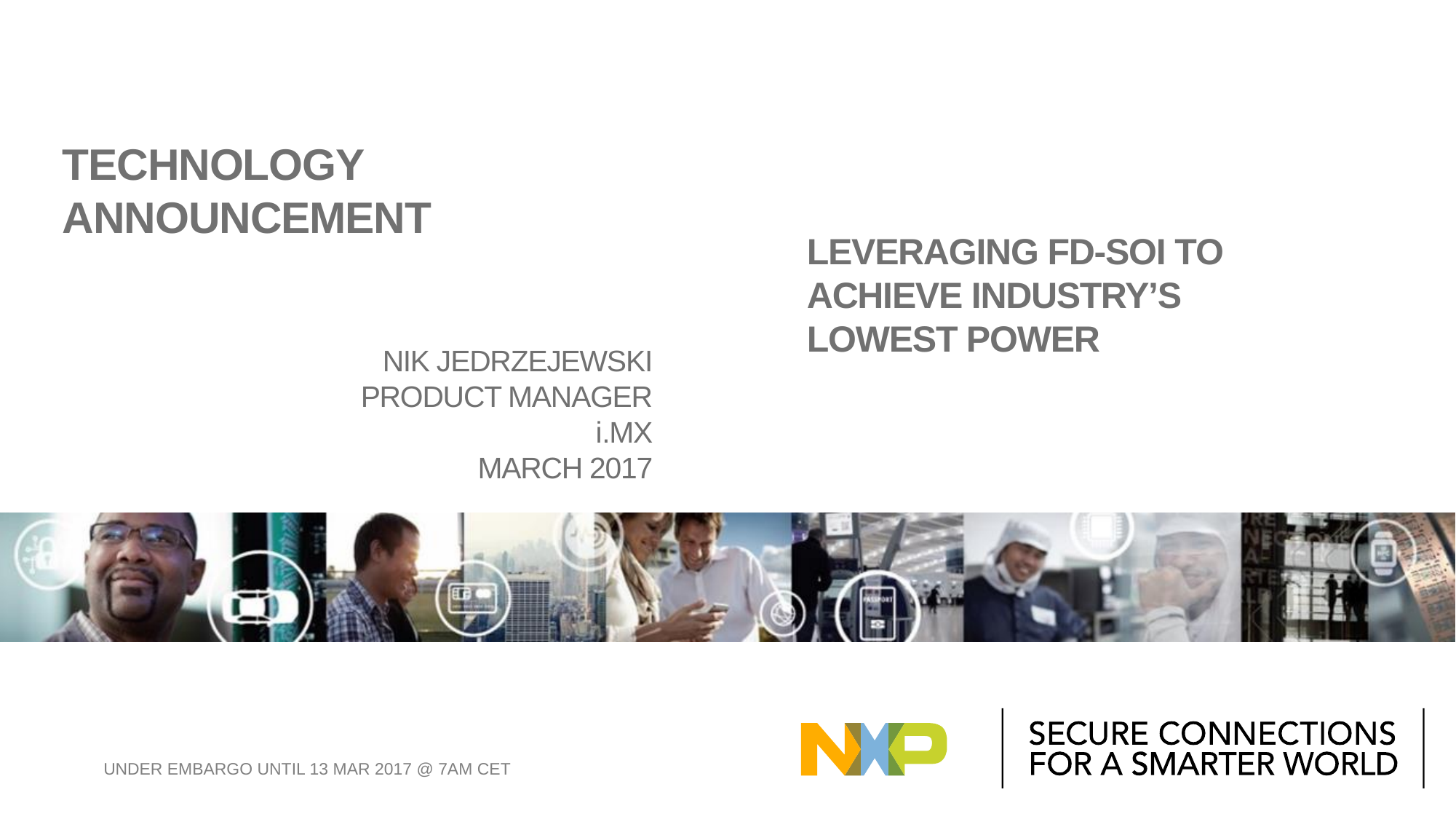

# Technology announcement
leveraging FD-SOI to achieve industry’s lowest power
Nik jedrzejewski
product manager
i.MX
March 2017